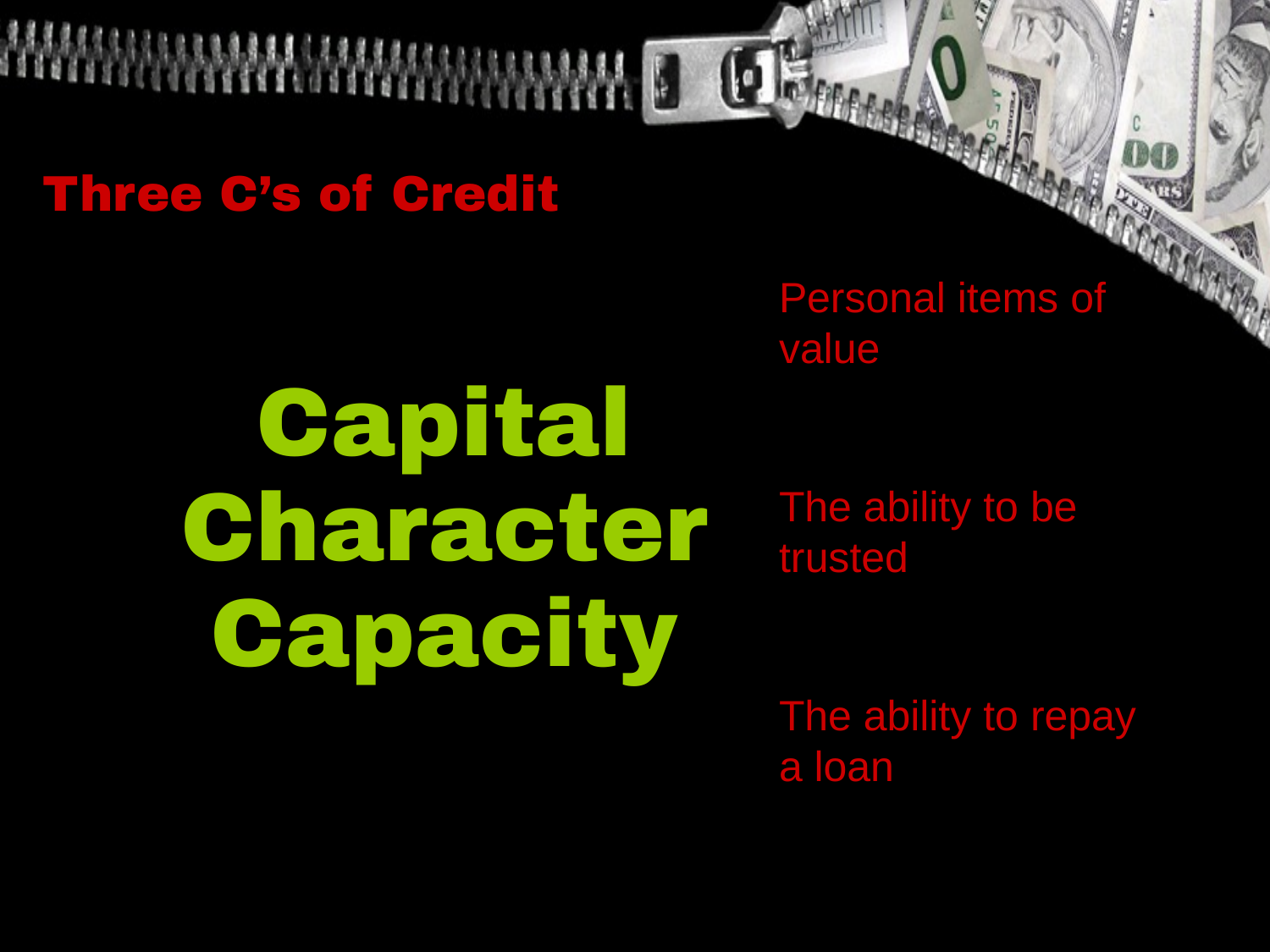

Three C’s of Credit
Capital
Character
Capacity
Personal items of value

The ability to be trusted

The ability to repay a loan